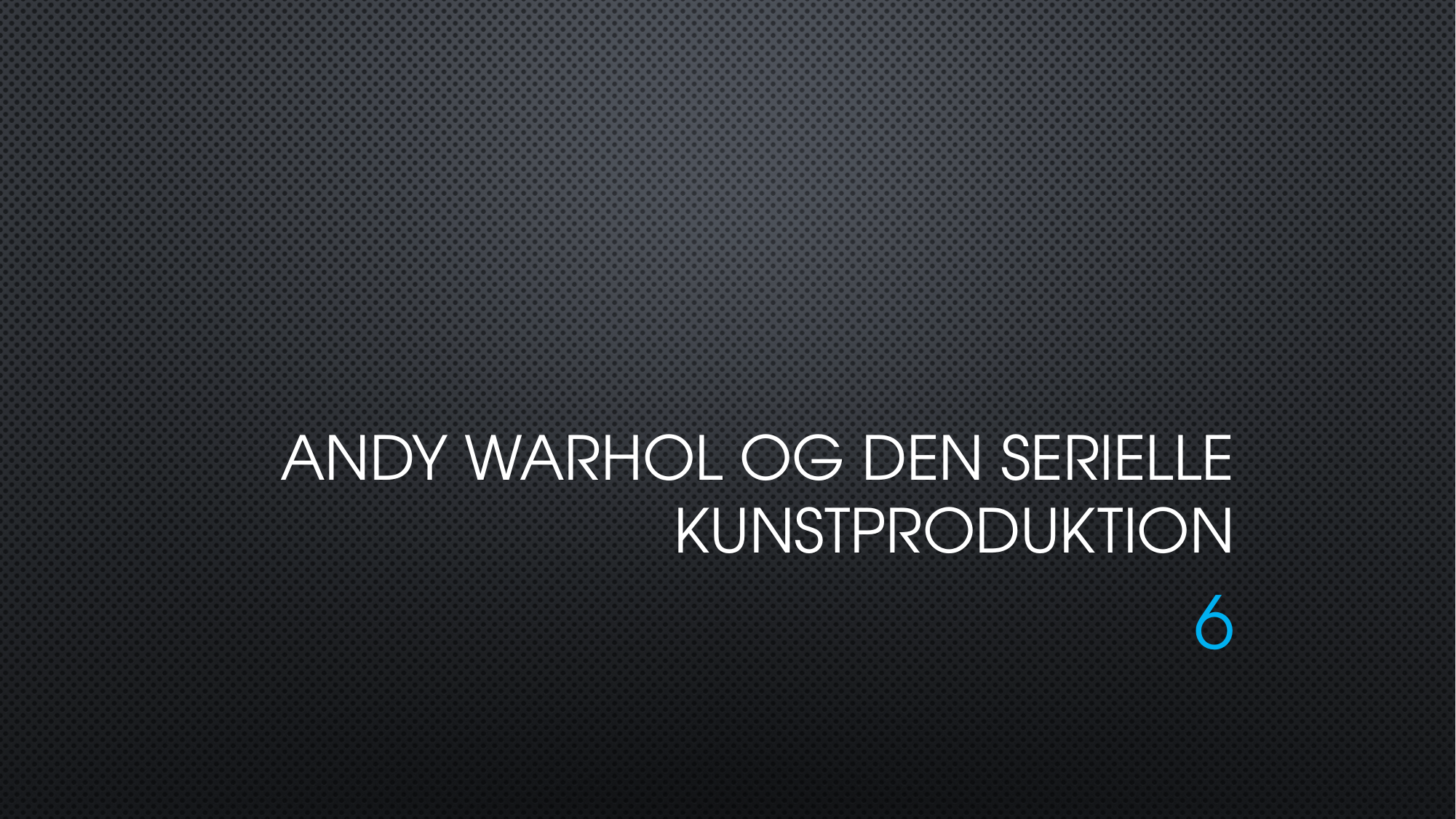

# Andy warhol og den serielle kunstproduktion
6